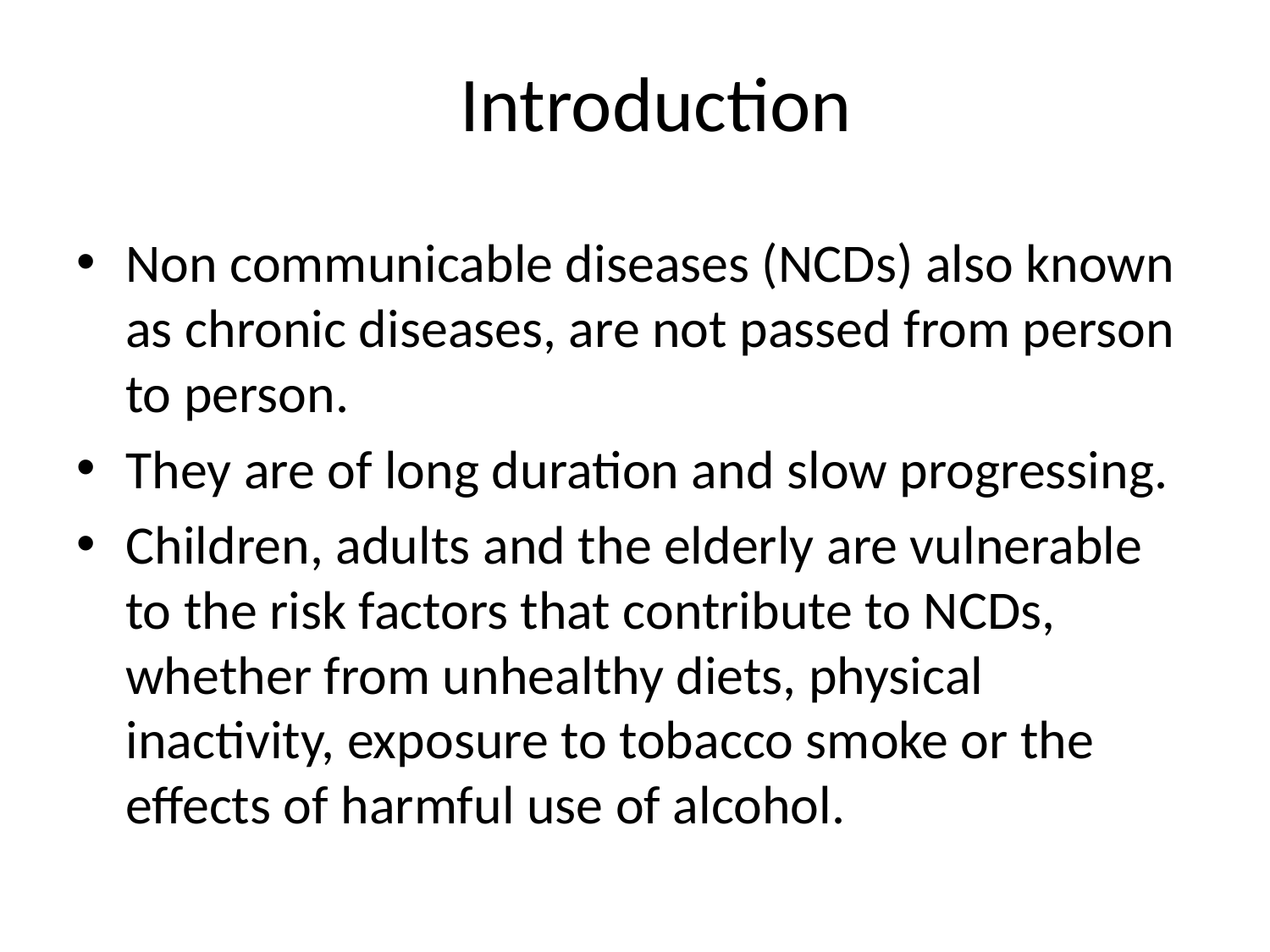

# Introduction
Non communicable diseases (NCDs) also known as chronic diseases, are not passed from person to person.
They are of long duration and slow progressing.
Children, adults and the elderly are vulnerable to the risk factors that contribute to NCDs, whether from unhealthy diets, physical inactivity, exposure to tobacco smoke or the effects of harmful use of alcohol.